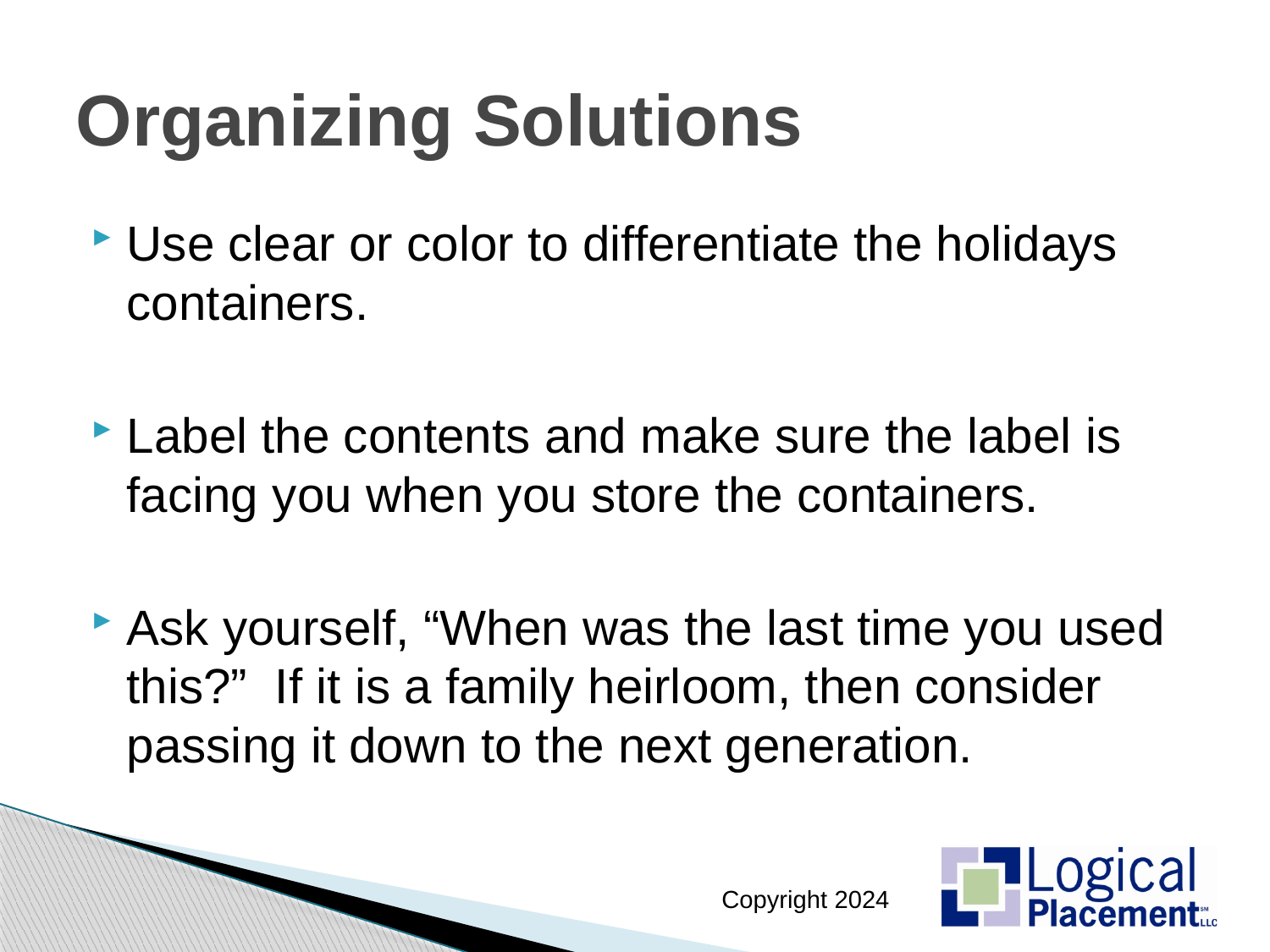

# Organizing Solutions
Use clear or color to differentiate the holidays containers.

Label the contents and make sure the label is facing you when you store the containers.

Ask yourself, “When was the last time you used this?”  If it is a family heirloom, then consider passing it down to the next generation.